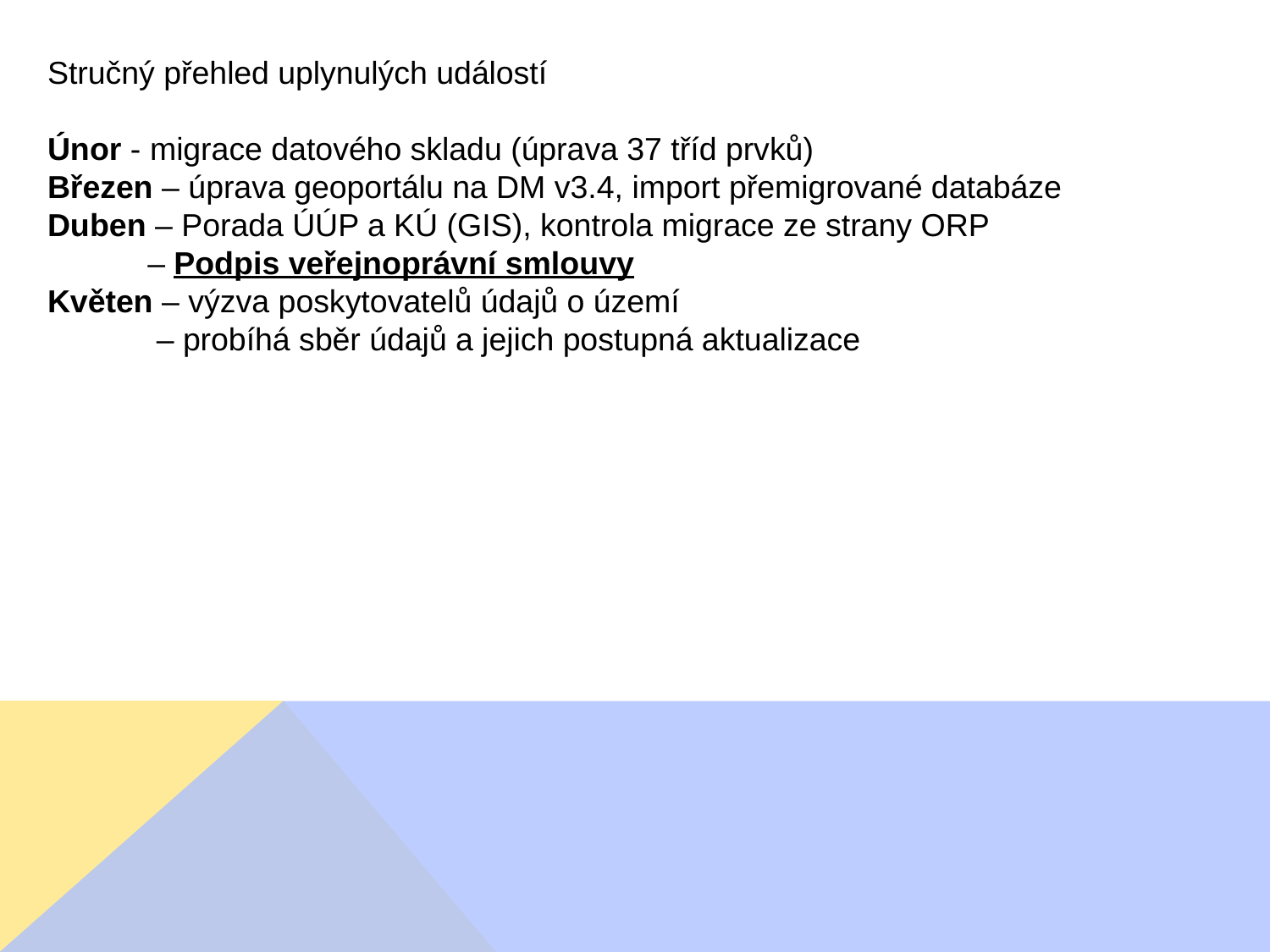

Stručný přehled uplynulých událostí

Únor - migrace datového skladu (úprava 37 tříd prvků)
Březen – úprava geoportálu na DM v3.4, import přemigrované databáze
Duben – Porada ÚÚP a KÚ (GIS), kontrola migrace ze strany ORP
	– Podpis veřejnoprávní smlouvy
Květen – výzva poskytovatelů údajů o území
	 – probíhá sběr údajů a jejich postupná aktualizace